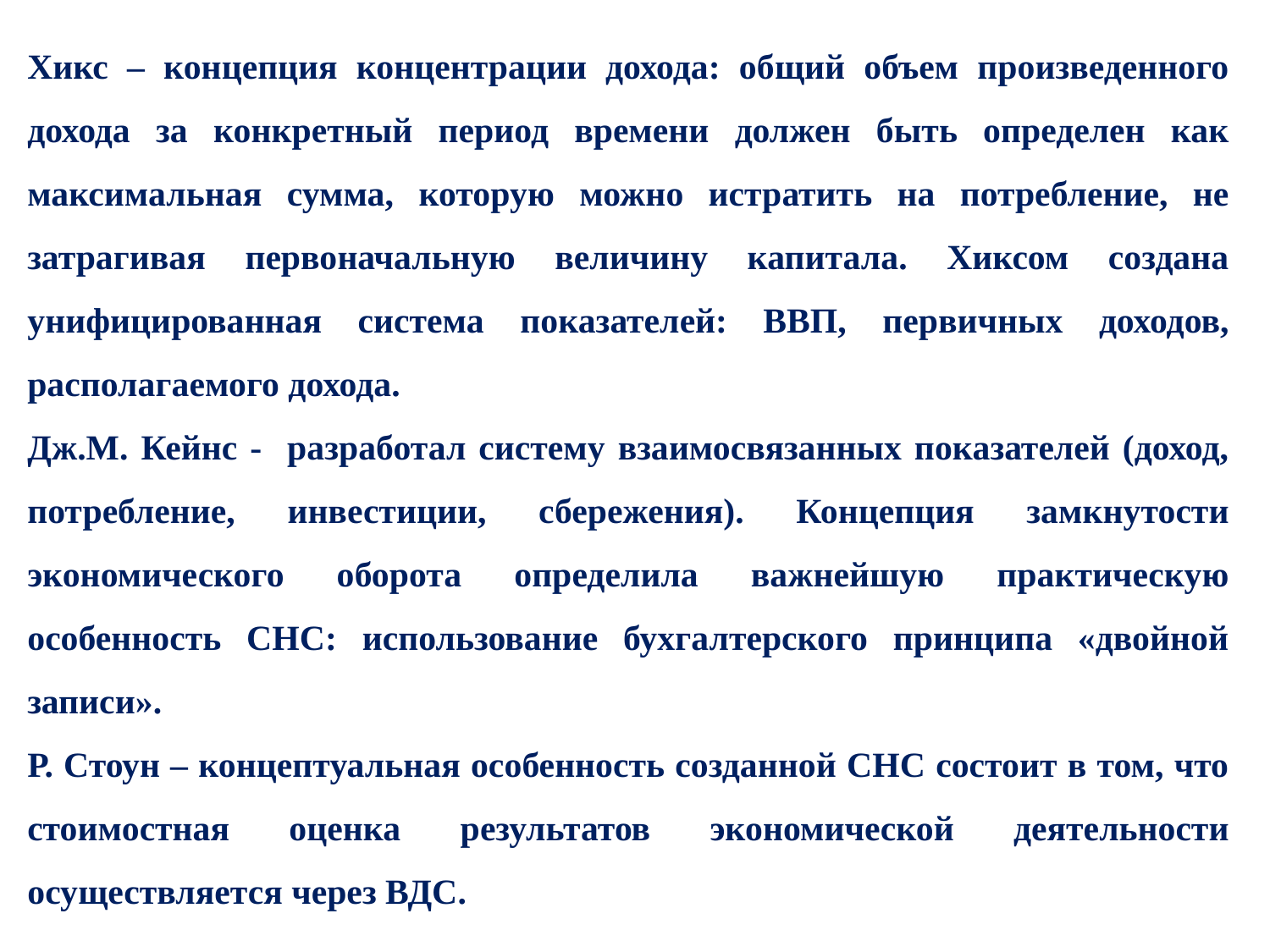

Хикс – концепция концентрации дохода: общий объем произведенного дохода за конкретный период времени должен быть определен как максимальная сумма, которую можно истратить на потребление, не затрагивая первоначальную величину капитала. Хиксом создана унифицированная система показателей: ВВП, первичных доходов, располагаемого дохода.
Дж.М. Кейнс -  разработал систему взаимосвязанных показателей (доход, потребление, инвестиции, сбережения). Концепция замкнутости экономического оборота определила важнейшую практическую особенность СНС: использование бухгалтерского принципа «двойной записи».
Р. Стоун – концептуальная особенность созданной СНС состоит в том, что стоимостная оценка результатов экономической деятельности осуществляется через ВДС.